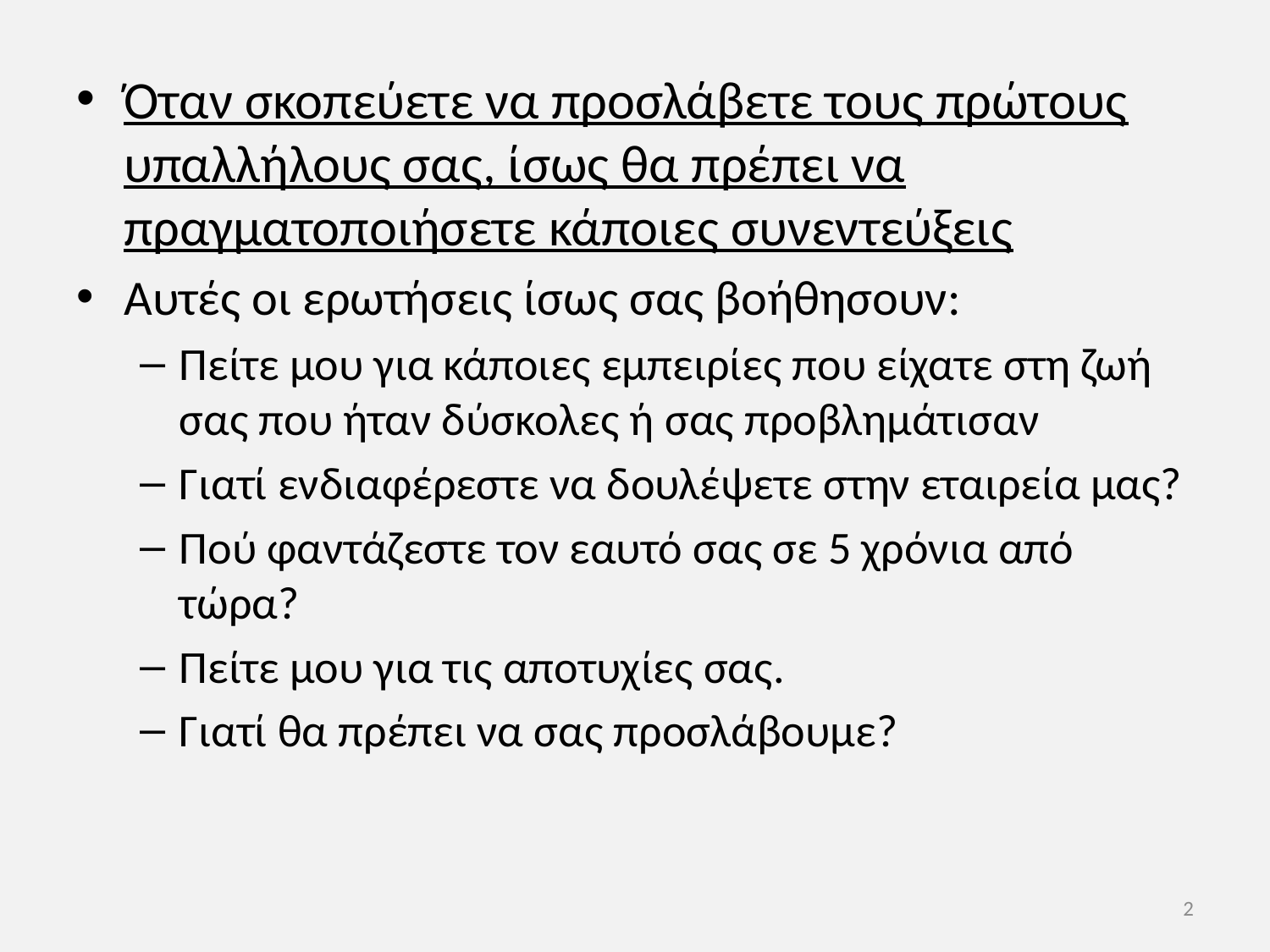

Όταν σκοπεύετε να προσλάβετε τους πρώτους υπαλλήλους σας, ίσως θα πρέπει να πραγματοποιήσετε κάποιες συνεντεύξεις
Αυτές οι ερωτήσεις ίσως σας βοήθησουν:
Πείτε μου για κάποιες εμπειρίες που είχατε στη ζωή σας που ήταν δύσκολες ή σας προβλημάτισαν
Γιατί ενδιαφέρεστε να δουλέψετε στην εταιρεία μας?
Πού φαντάζεστε τον εαυτό σας σε 5 χρόνια από τώρα?
Πείτε μου για τις αποτυχίες σας.
Γιατί θα πρέπει να σας προσλάβουμε?
2